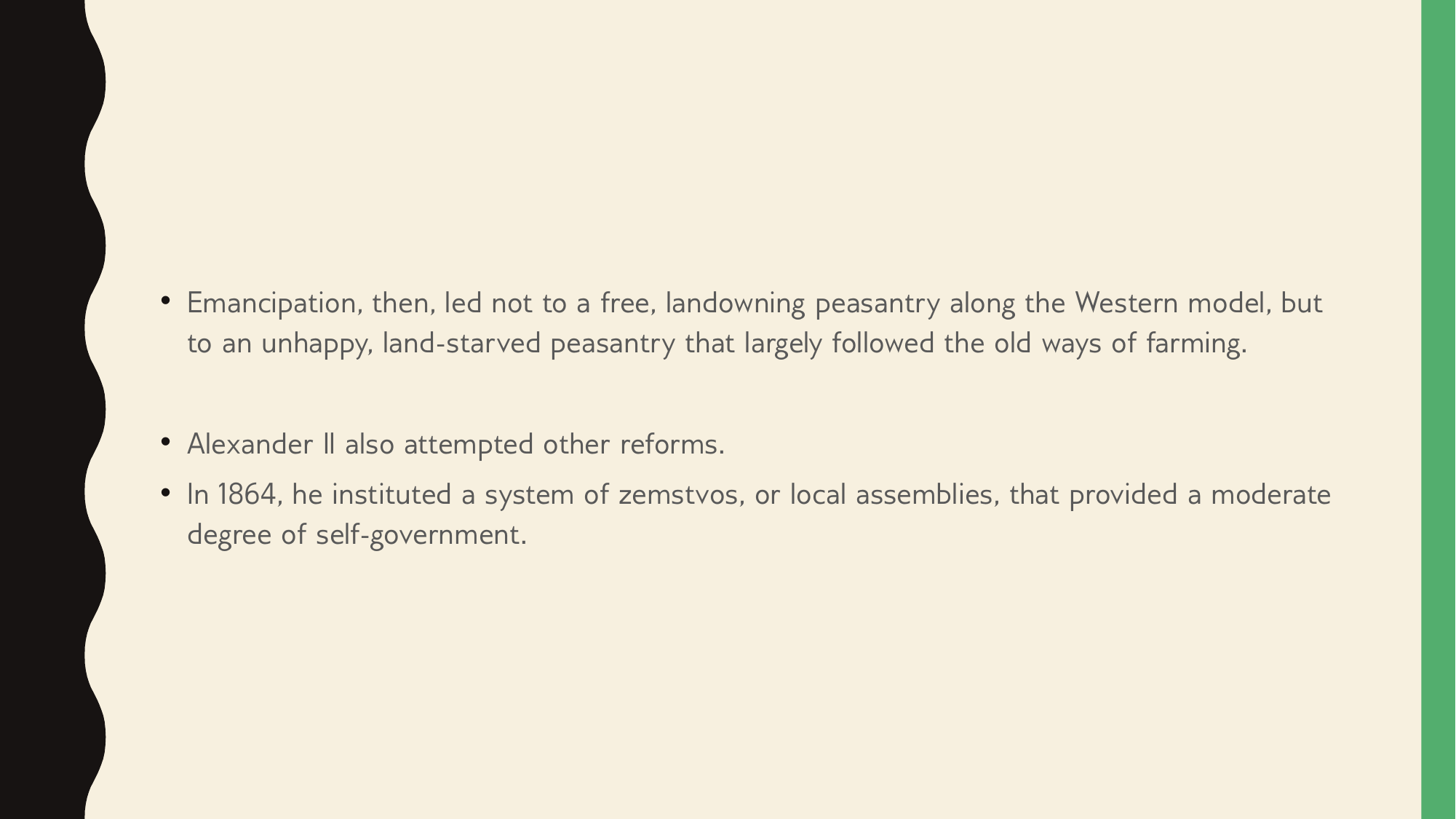

#
Emancipation, then, led not to a free, landowning peasantry along the Western model, but to an unhappy, land-starved peasantry that largely followed the old ways of farming.

Alexander II also attempted other reforms.
In 1864, he instituted a system of zemstvos, or local assemblies, that provided a moderate degree of self-government.